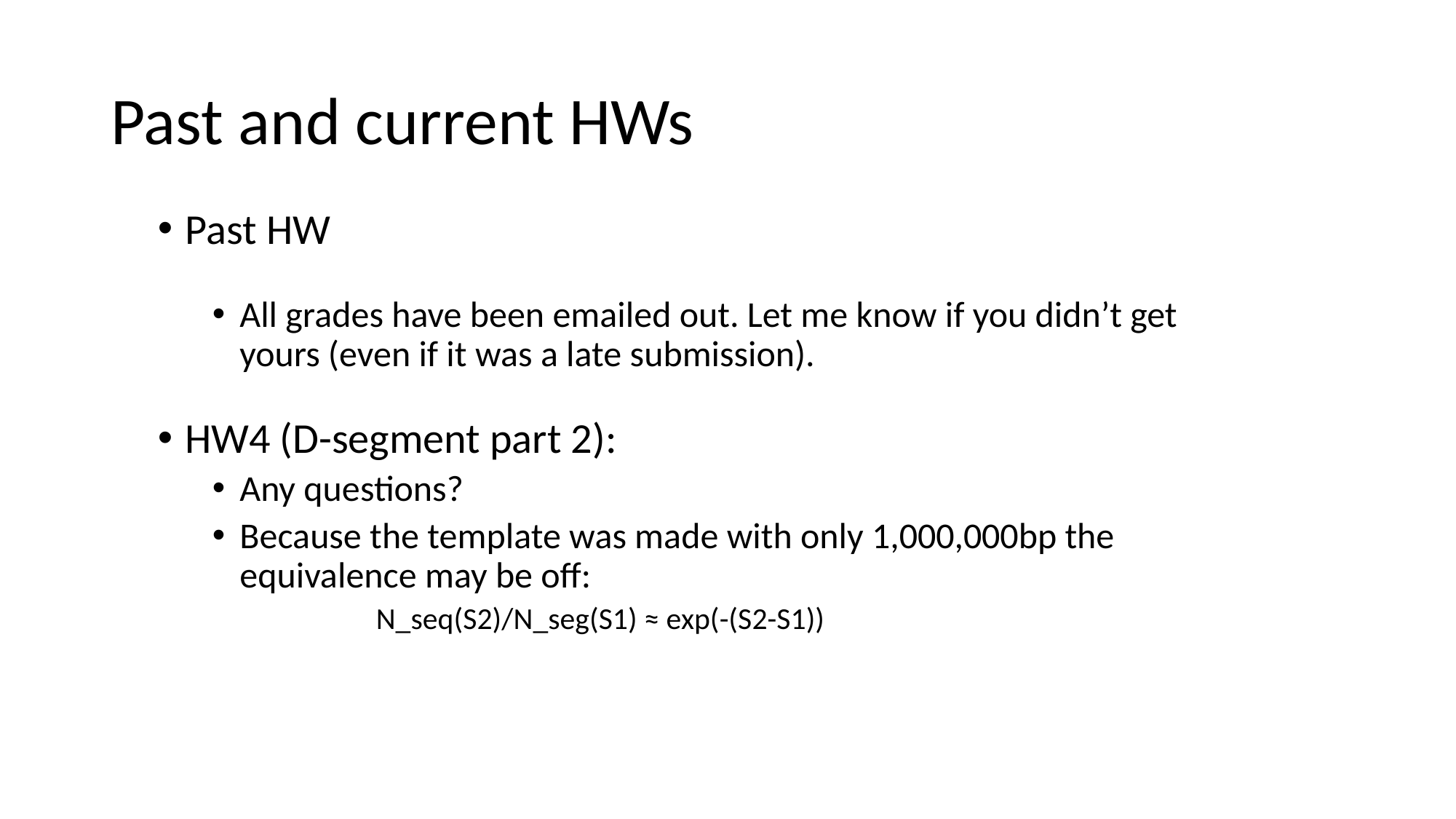

# Past and current HWs
Past HW
All grades have been emailed out. Let me know if you didn’t get yours (even if it was a late submission).
HW4 (D-segment part 2):
Any questions?
Because the template was made with only 1,000,000bp the equivalence may be off:
 	N_seq(S2)/N_seg(S1) ≈ exp(-(S2-S1))